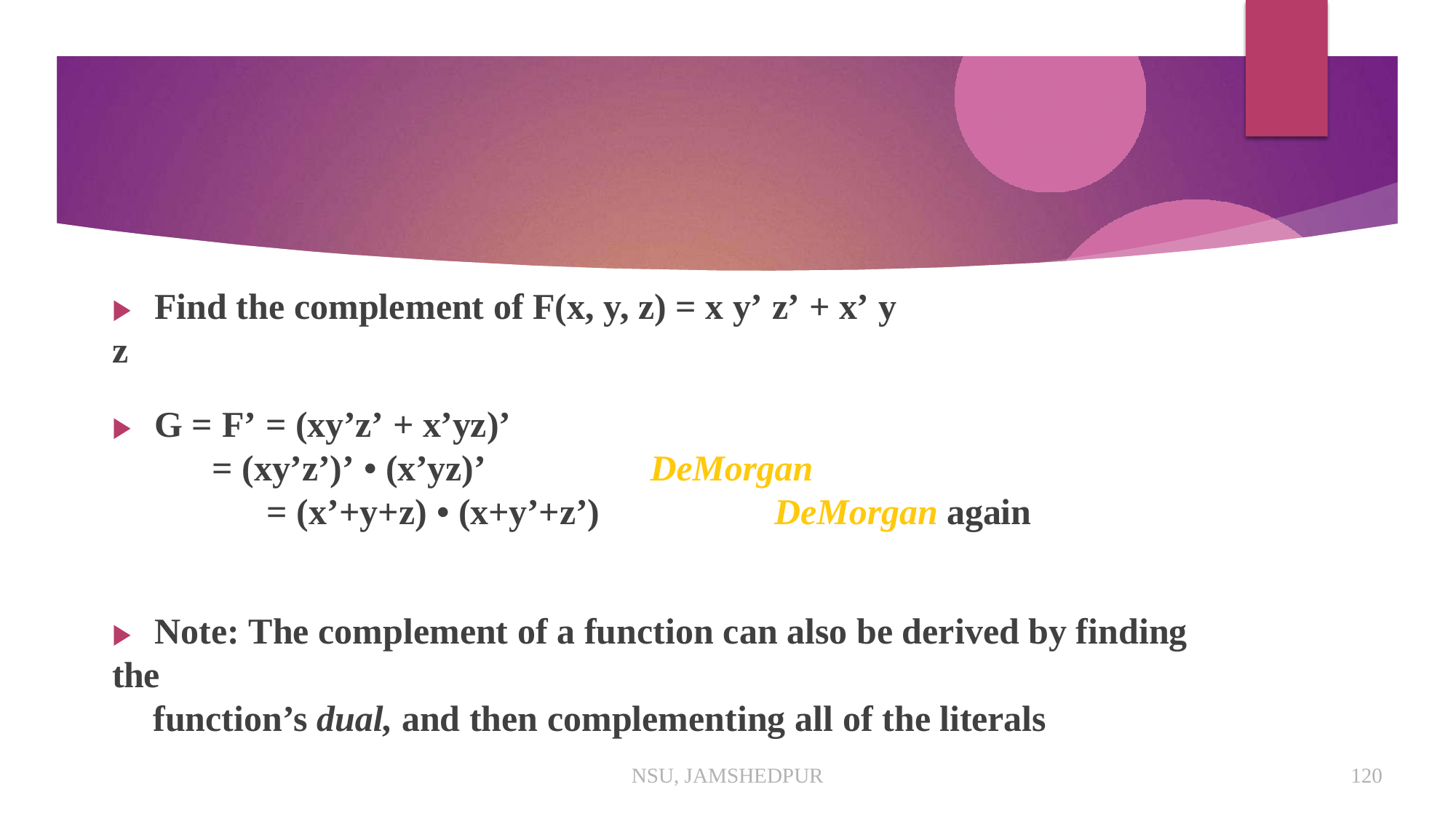

# ▶	Find the complement of F(x, y, z) = x y’ z’ + x’ y z
▶	G = F’ = (xy’z’ + x’yz)’
= (xy’z’)’ • (x’yz)’	DeMorgan
= (x’+y+z) • (x+y’+z’)	DeMorgan again

▶	Note: The complement of a function can also be derived by finding the
function’s dual, and then complementing all of the literals
NSU, JAMSHEDPUR
120